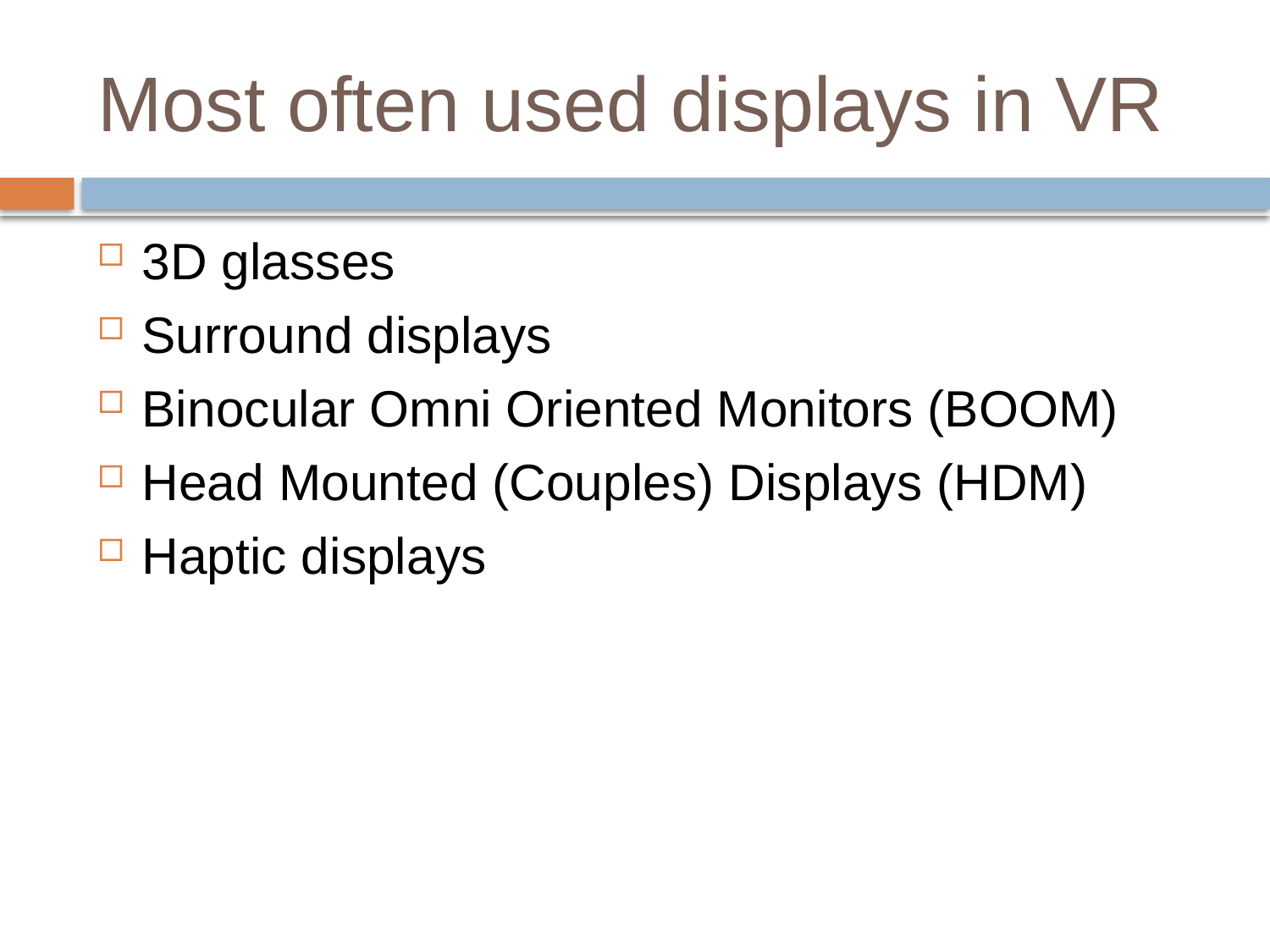

# Most often used displays in VR
3D glasses
Surround displays
Binocular Omni Oriented Monitors (BOOM)
Head Mounted (Couples) Displays (HDM)
Haptic displays